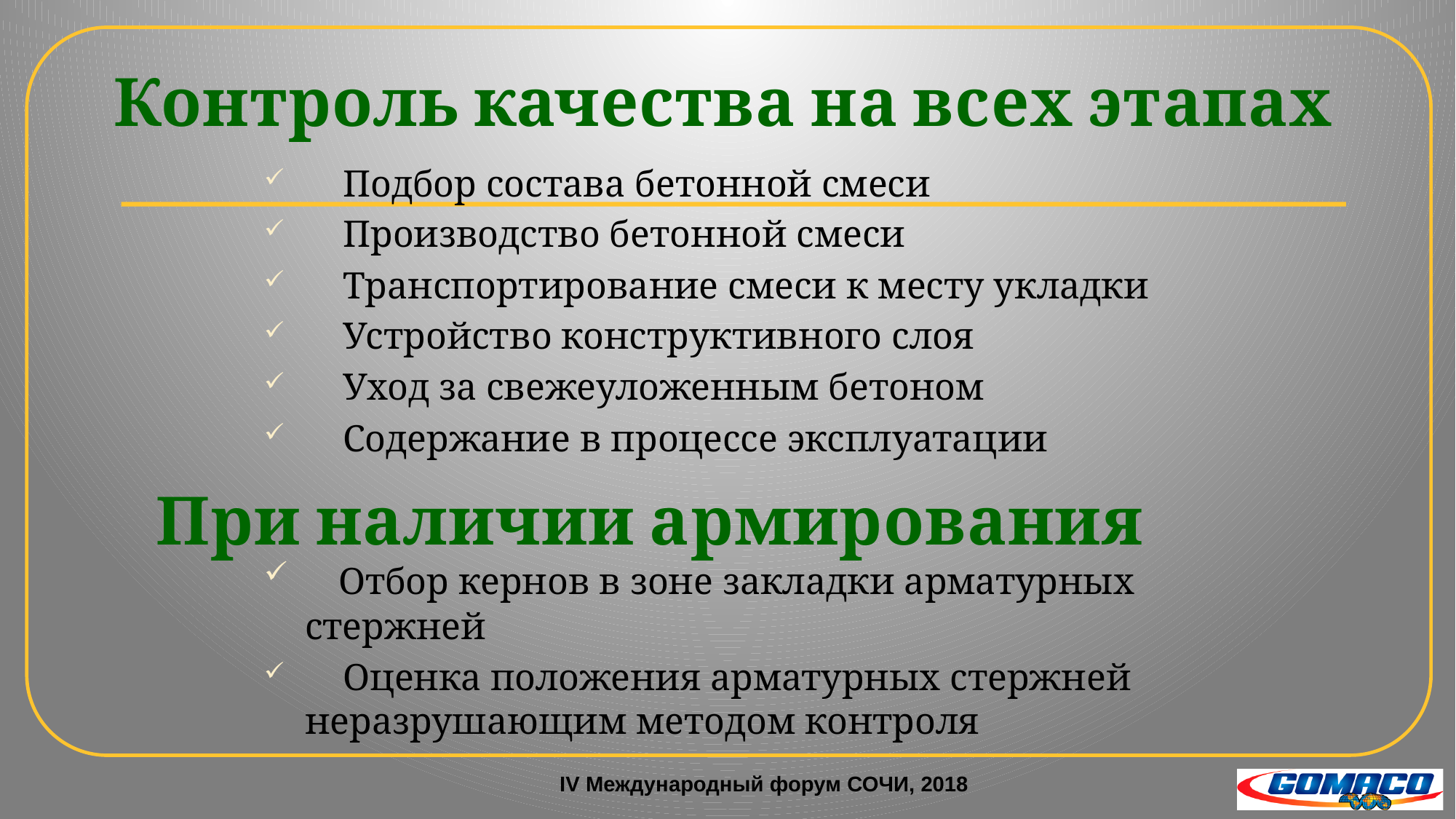

Контроль качества на всех этапах
    Подбор состава бетонной смеси
    Производство бетонной смеси
    Транспортирование смеси к месту укладки
    Устройство конструктивного слоя
    Уход за свежеуложенным бетоном
    Содержание в процессе эксплуатации

   Отбор кернов в зоне закладки арматурных стержней
    Оценка положения арматурных стержней неразрушающим методом контроля
При наличии армирования
IV Международный форум СОЧИ, 2018